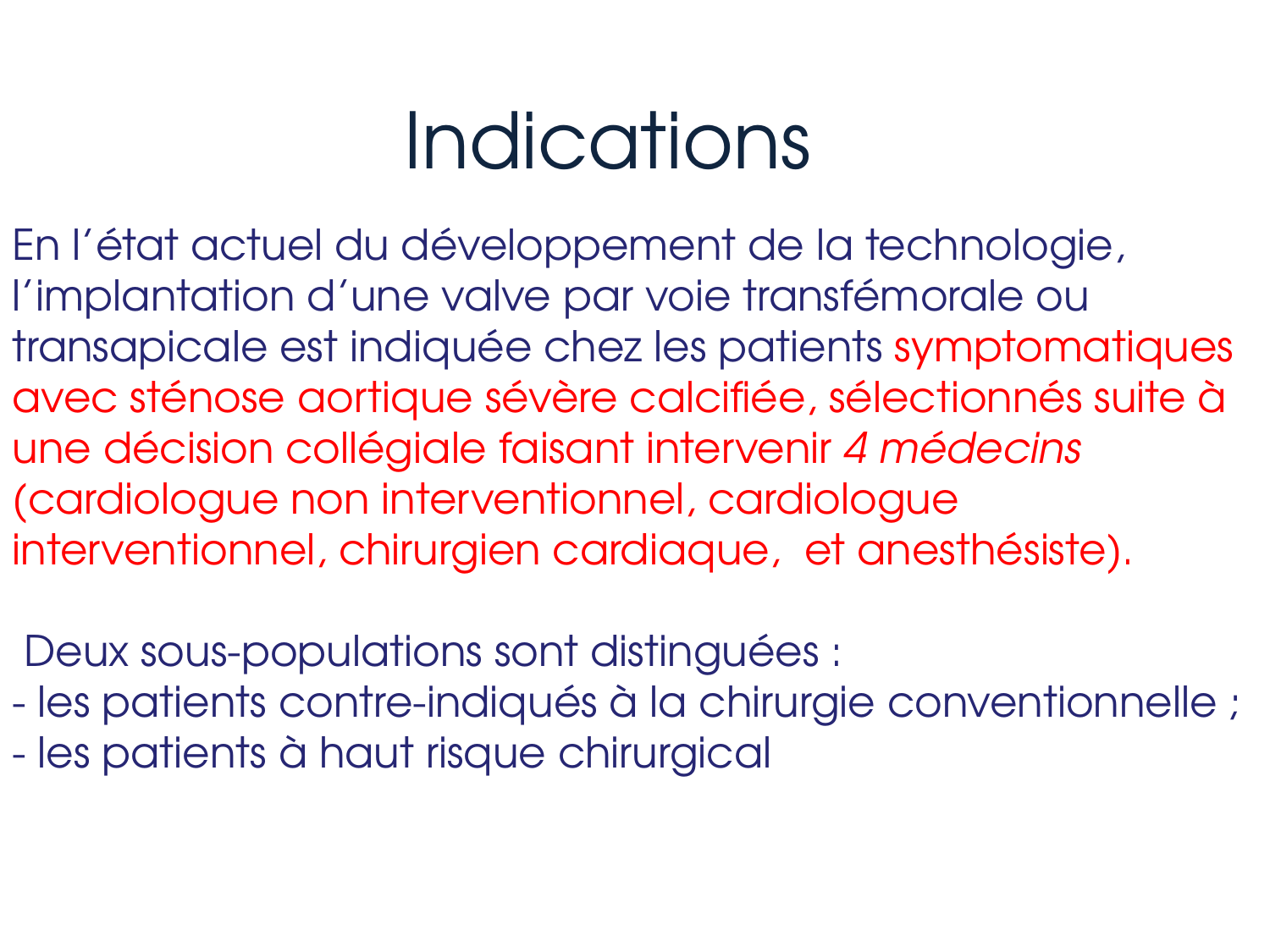

# Indications
En l’état actuel du développement de la technologie, l’implantation d’une valve par voie transfémorale ou transapicale est indiquée chez les patients symptomatiques avec sténose aortique sévère calcifiée, sélectionnés suite à une décision collégiale faisant intervenir 4 médecins (cardiologue non interventionnel, cardiologue interventionnel, chirurgien cardiaque,  et anesthésiste).

 Deux sous-populations sont distinguées :
- les patients contre-indiqués à la chirurgie conventionnelle ;
- les patients à haut risque chirurgical